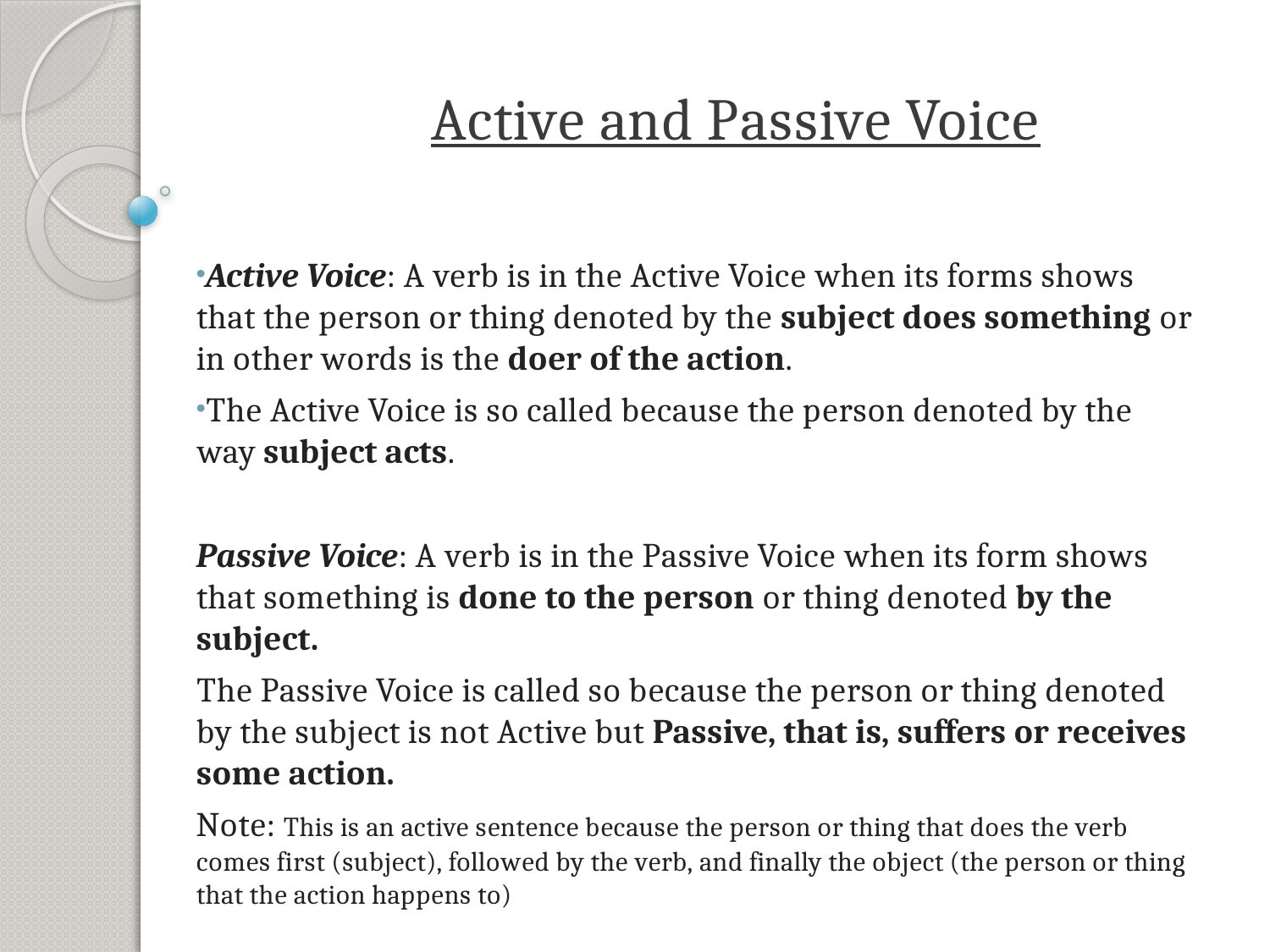

# Active and Passive Voice

Active Voice: A verb is in the Active Voice when its forms shows that the person or thing denoted by the subject does something or in other words is the doer of the action.
The Active Voice is so called because the person denoted by the way subject acts.

Passive Voice: A verb is in the Passive Voice when its form shows that something is done to the person or thing denoted by the subject.
The Passive Voice is called so because the person or thing denoted by the subject is not Active but Passive, that is, suffers or receives some action.
Note: This is an active sentence because the person or thing that does the verb comes first (subject), followed by the verb, and finally the object (the person or thing that the action happens to)